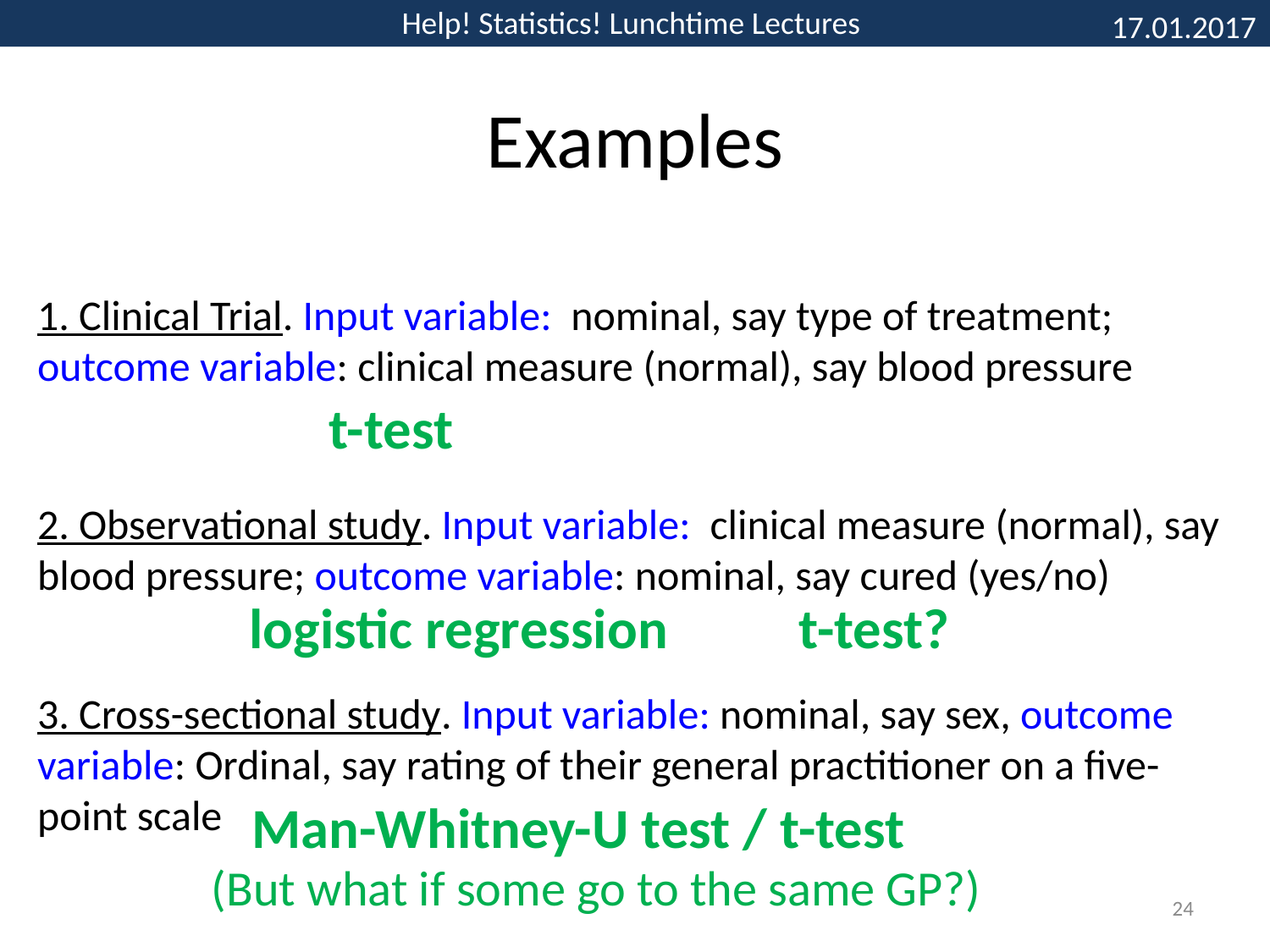

# Examples
1. Clinical Trial. Input variable:  nominal, say type of treatment; outcome variable: clinical measure (normal), say blood pressure
t-test
2. Observational study. Input variable:  clinical measure (normal), say blood pressure; outcome variable: nominal, say cured (yes/no)
logistic regression
t-test?
3. Cross-sectional study. Input variable: nominal, say sex, outcome variable: Ordinal, say rating of their general practitioner on a five-point scale
Man-Whitney-U test / t-test
(But what if some go to the same GP?)
24